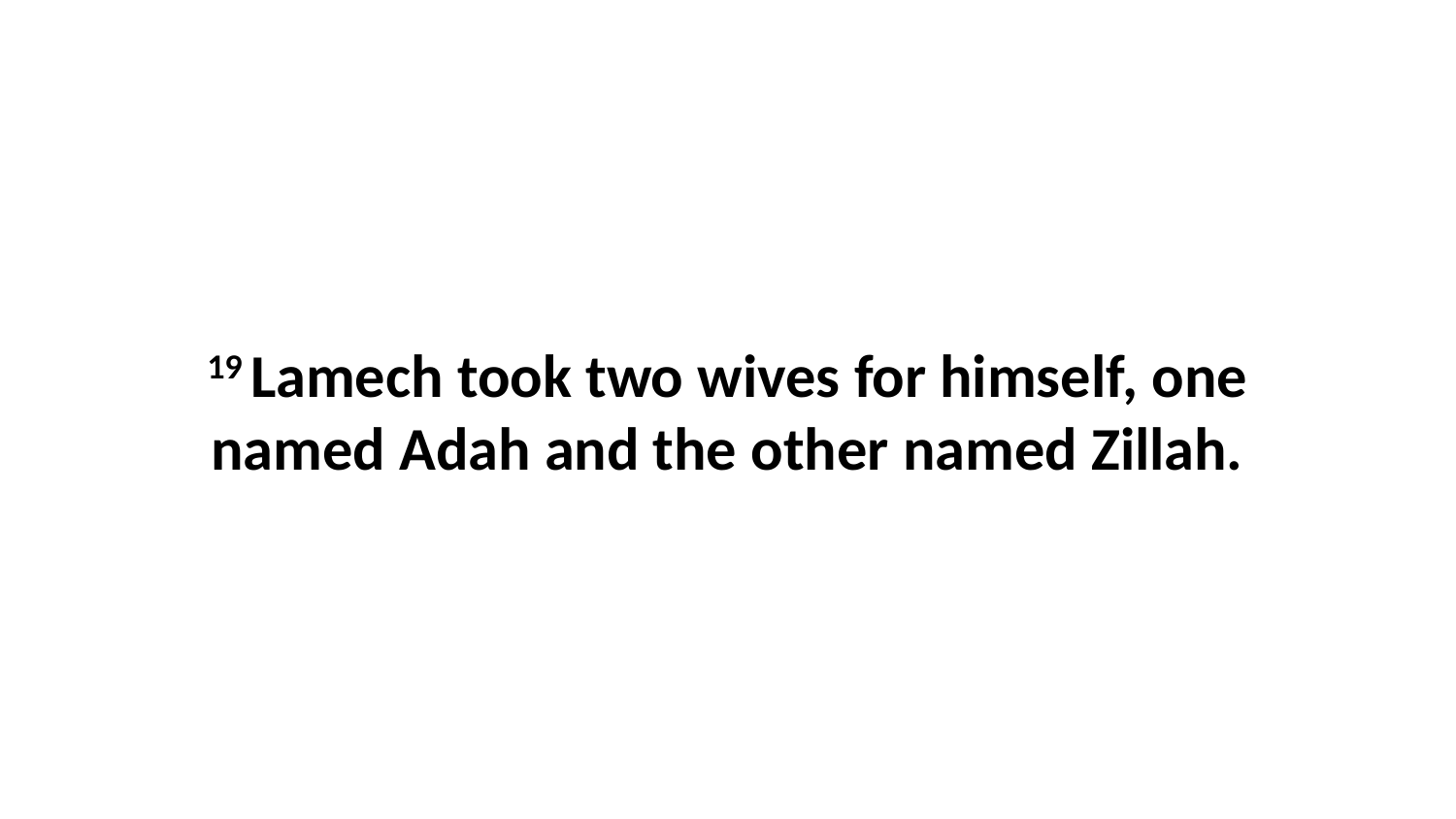

19 Lamech took two wives for himself, one named Adah and the other named Zillah.